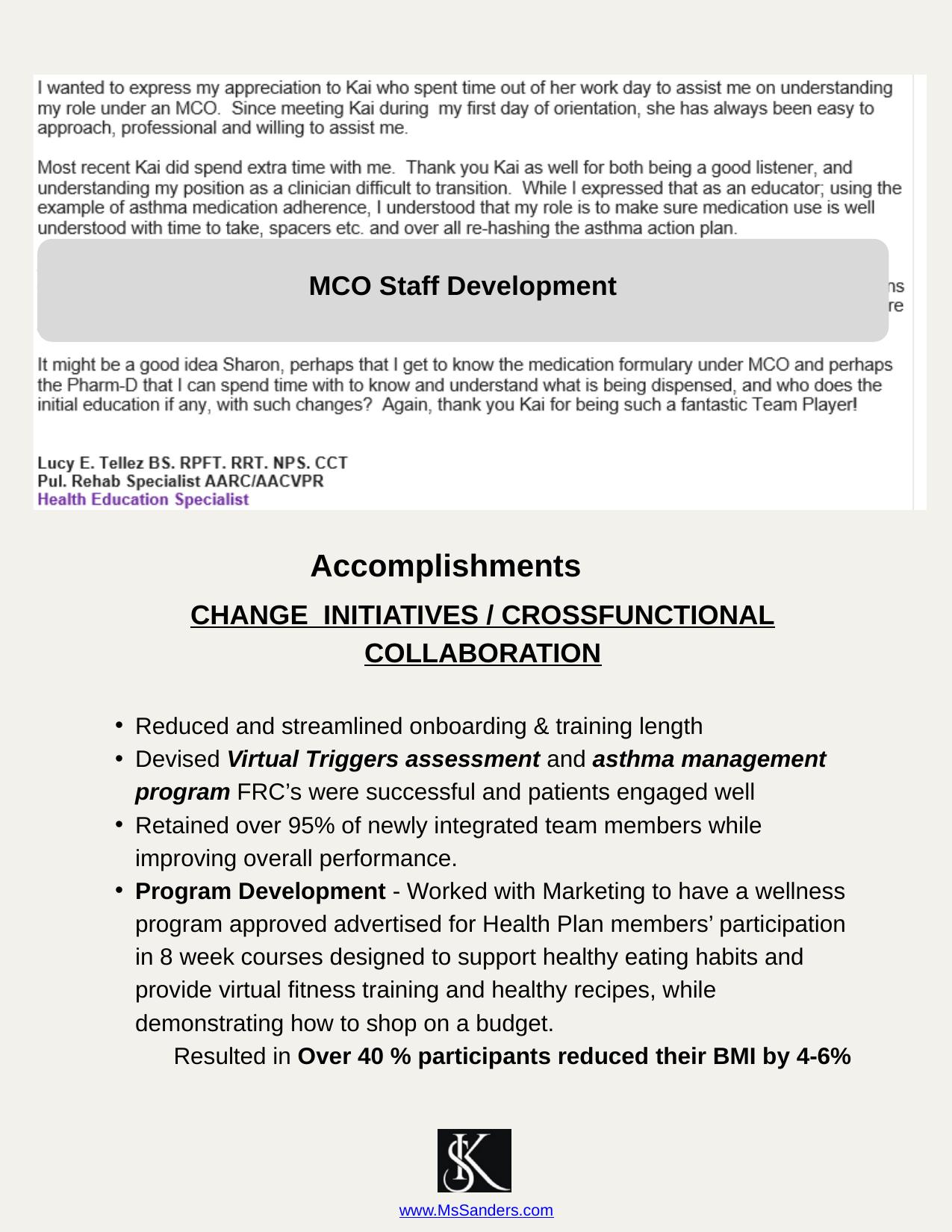

MCO Staff Development
Accomplishments
CHANGE  INITIATIVES / CROSSFUNCTIONAL COLLABORATION

Reduced and streamlined onboarding & training length
Devised Virtual Triggers assessment and asthma management program FRC’s were successful and patients engaged well
Retained over 95% of newly integrated team members while improving overall performance.
Program Development - Worked with Marketing to have a wellness program approved advertised for Health Plan members’ participation in 8 week courses designed to support healthy eating habits and provide virtual fitness training and healthy recipes, while demonstrating how to shop on a budget.
            Resulted in Over 40 % participants reduced their BMI by 4-6%

www.MsSanders.com